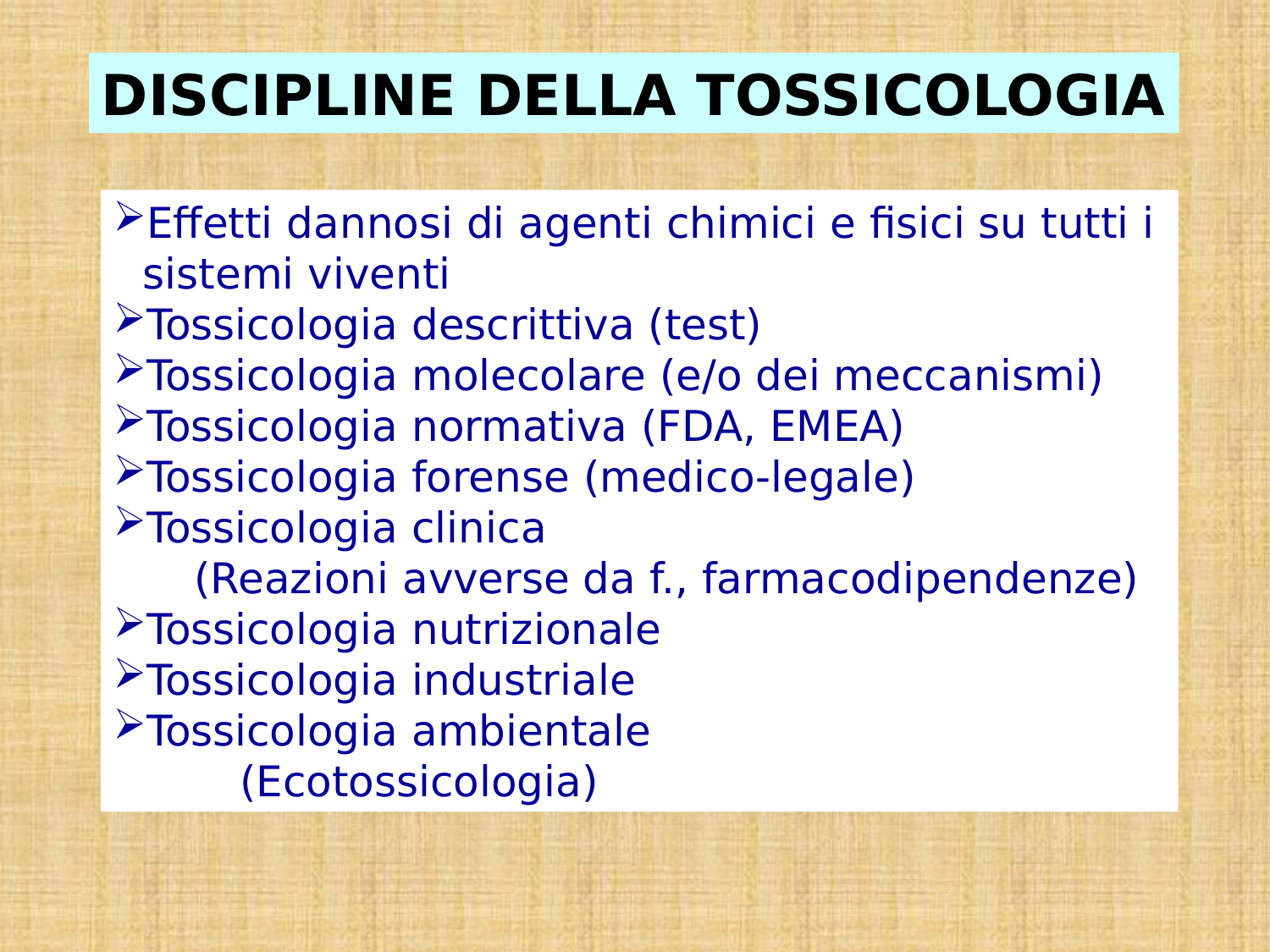

DISCIPLINE DELLA TOSSICOLOGIA
Effetti dannosi di agenti chimici e fisici su tutti i sistemi viventi
Tossicologia descrittiva (test)
Tossicologia molecolare (e/o dei meccanismi)
Tossicologia normativa (FDA, EMEA)
Tossicologia forense (medico-legale)
Tossicologia clinica
      (Reazioni avverse da f., farmacodipendenze)
Tossicologia nutrizionale
Tossicologia industriale
Tossicologia ambientale
  	(Ecotossicologia)